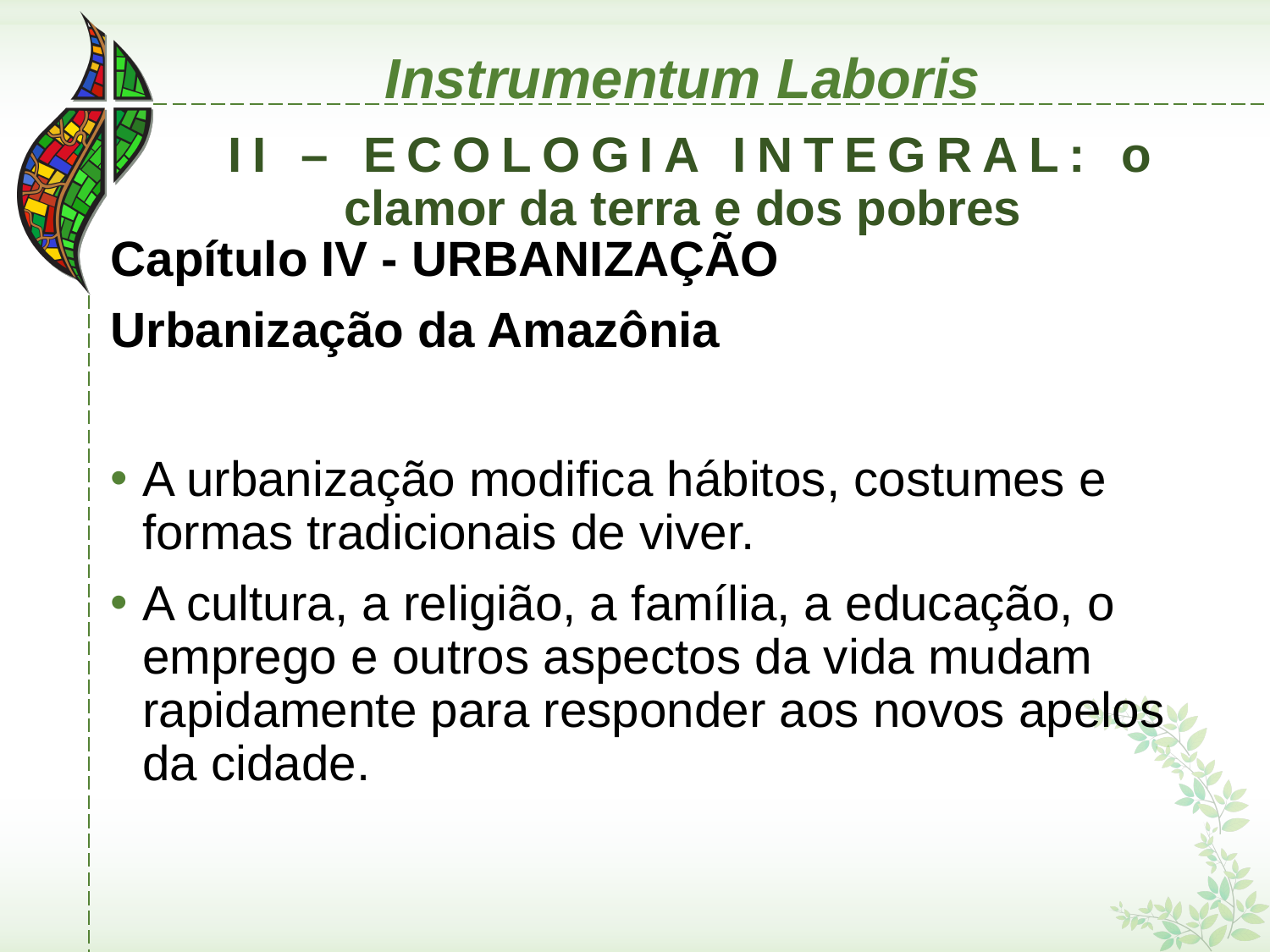

# Instrumentum Laboris
 II – ECOLOGIA INTEGRAL: o clamor da terra e dos pobres
Capítulo IV - URBANIZAÇÃO
Urbanização da Amazônia

A urbanização modifica hábitos, costumes e formas tradicionais de viver.
A cultura, a religião, a família, a educação, o emprego e outros aspectos da vida mudam rapidamente para responder aos novos apelos da cidade.